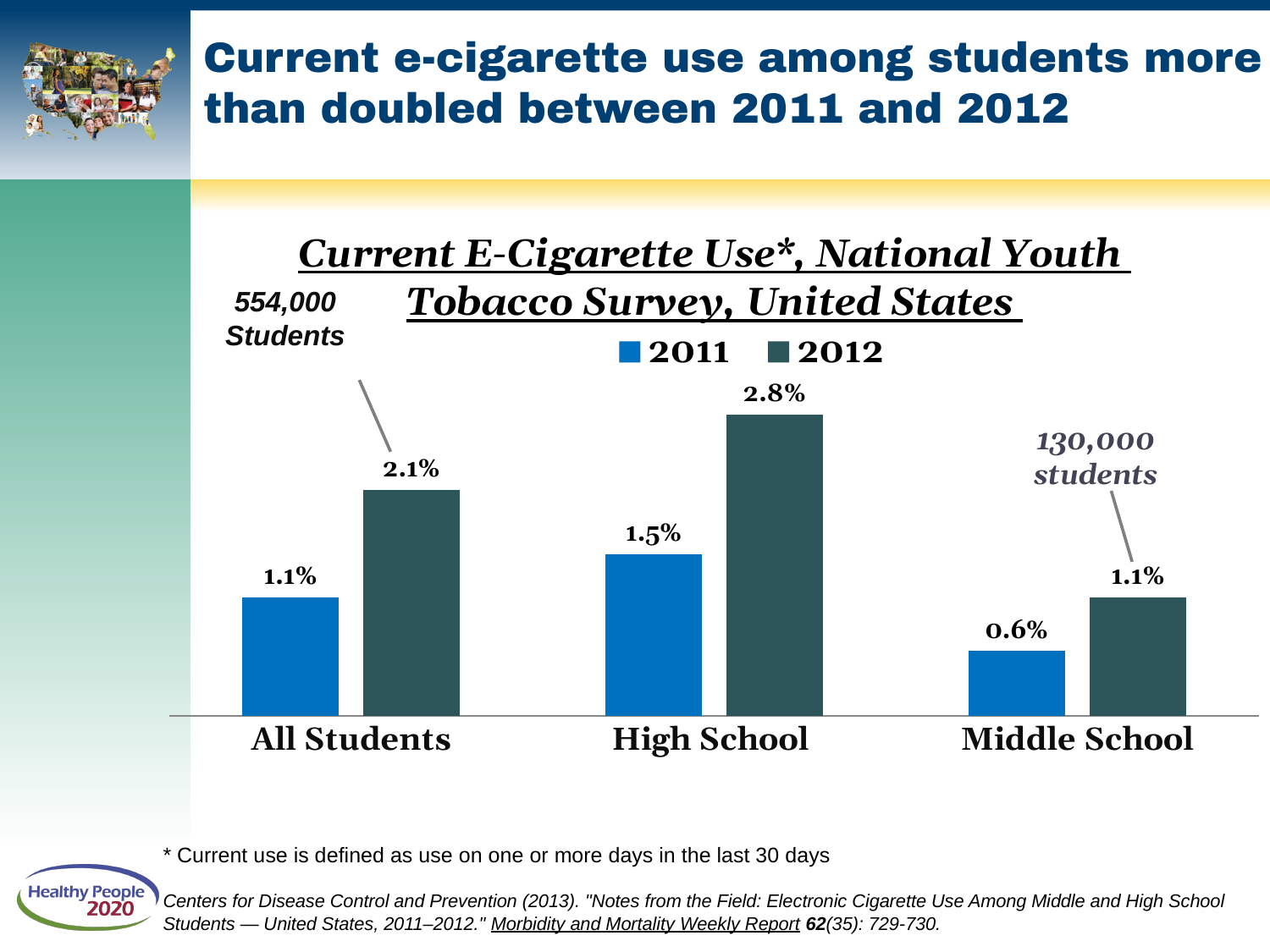

Current e-cigarette use among students more than doubled between 2011 and 2012

### Chart: Current E-Cigarette Use*, National Youth Tobacco Survey, United States

| Category | 2011 | 2012 |
|---|---|---|
| All Students | 0.011 | 0.021 |
| High School  | 0.015 | 0.028 |
| Middle School | 0.006 | 0.011 |
554,000
Students
* Current use is defined as use on one or more days in the last 30 days

Centers for Disease Control and Prevention (2013). "Notes from the Field: Electronic Cigarette Use Among Middle and High School Students — United States, 2011–2012." Morbidity and Mortality Weekly Report 62(35): 729-730.